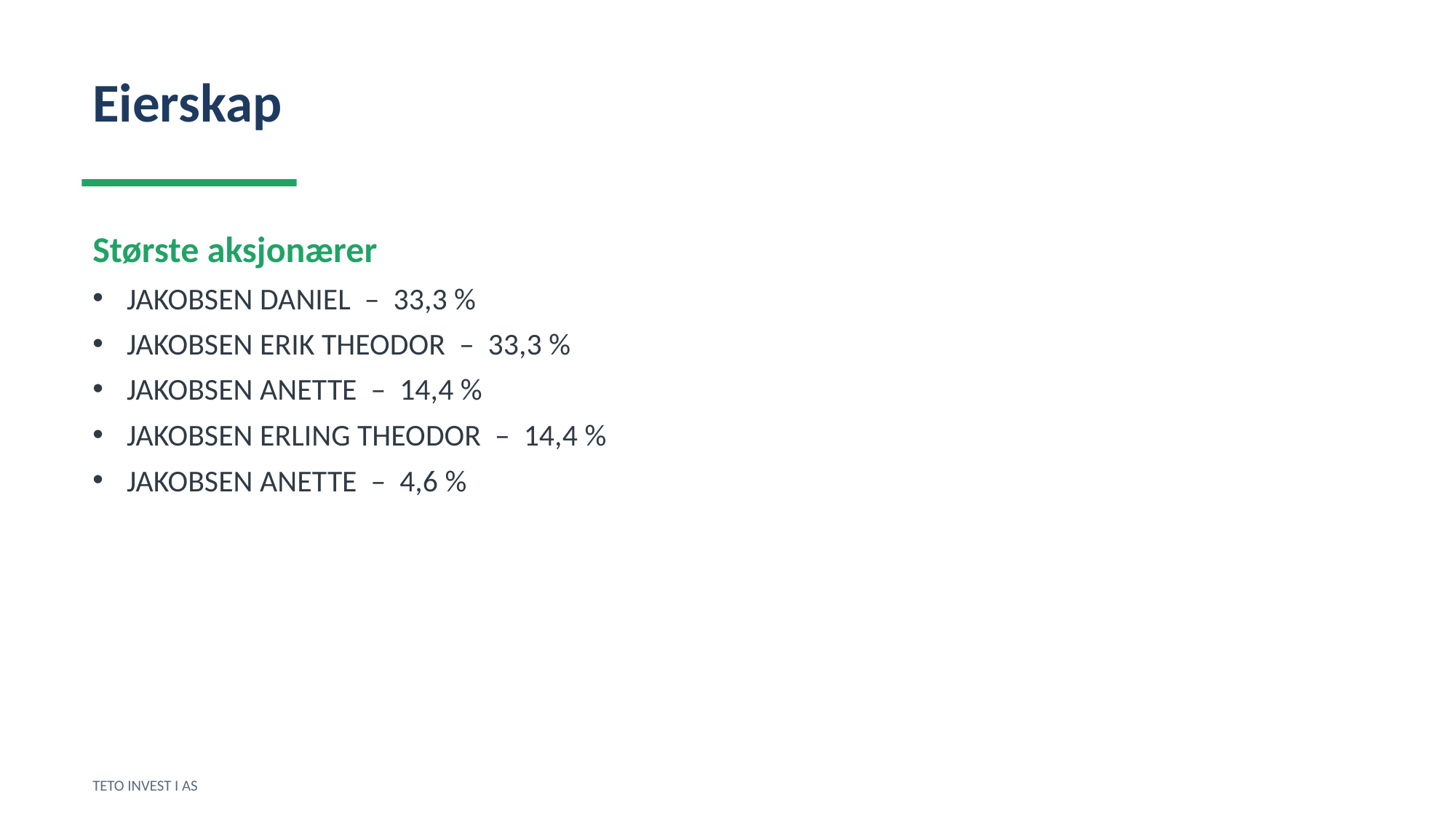

Eierskap

Største aksjonærer
JAKOBSEN DANIEL  –  33,3 %
JAKOBSEN ERIK THEODOR  –  33,3 %
JAKOBSEN ANETTE  –  14,4 %
JAKOBSEN ERLING THEODOR  –  14,4 %
JAKOBSEN ANETTE  –  4,6 %
TETO INVEST I AS